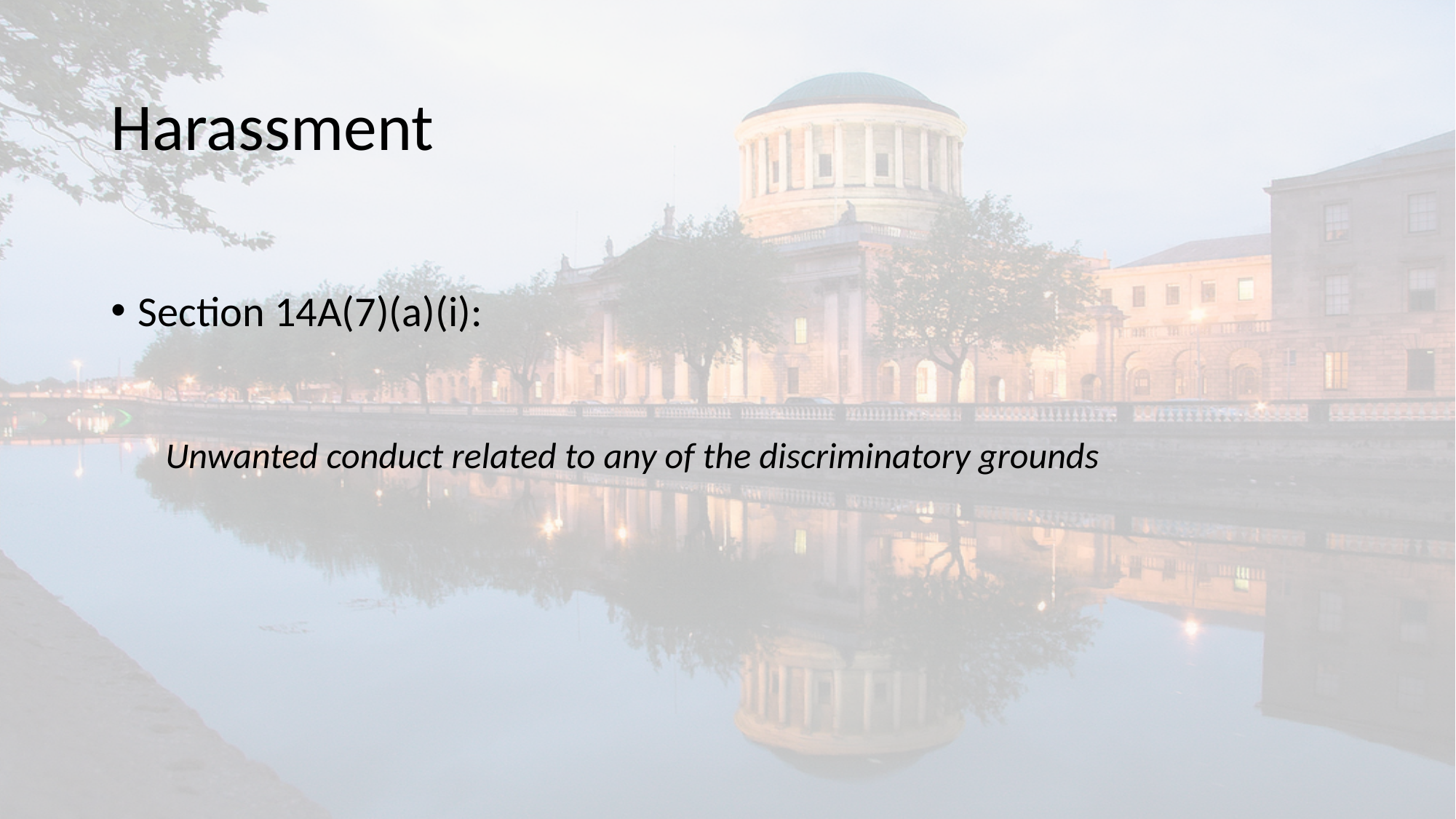

# Harassment

Section 14A(7)(a)(i):

Unwanted conduct related to any of the discriminatory grounds